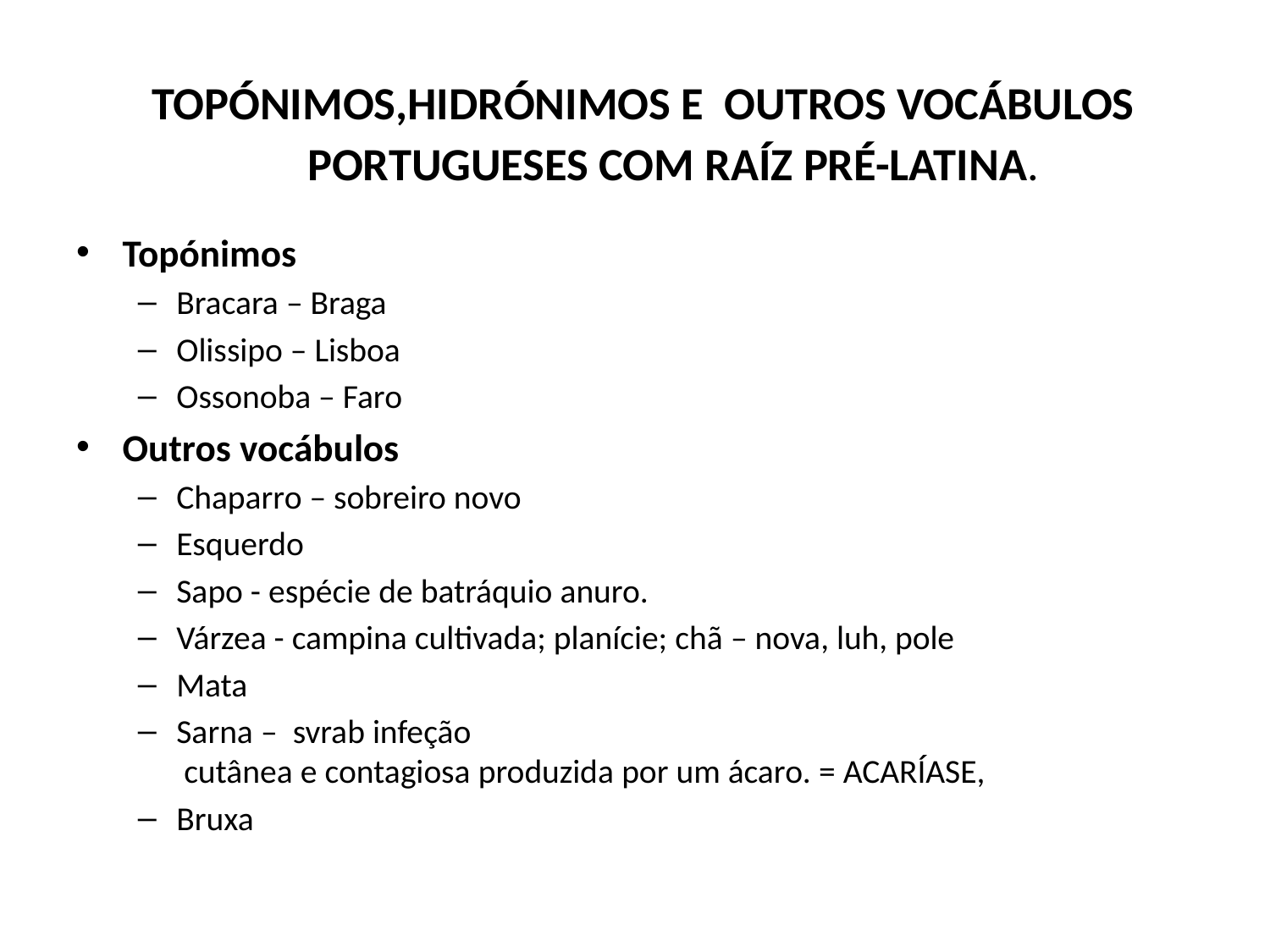

# TOPÓNIMOS,HIDRÓNIMOS E  OUTROS VOCÁBULOS PORTUGUESES COM RAÍZ PRÉ-LATINA.
Topónimos
Bracara – Braga
Olissipo – Lisboa
Ossonoba – Faro
Outros vocábulos
Chaparro – sobreiro novo
Esquerdo
Sapo - espécie de batráquio anuro.
Várzea - campina cultivada; planície; chã – nova, luh, pole
Mata
Sarna –  svrab infeção  cutânea e contagiosa produzida por um ácaro. = ACARÍASE,
Bruxa